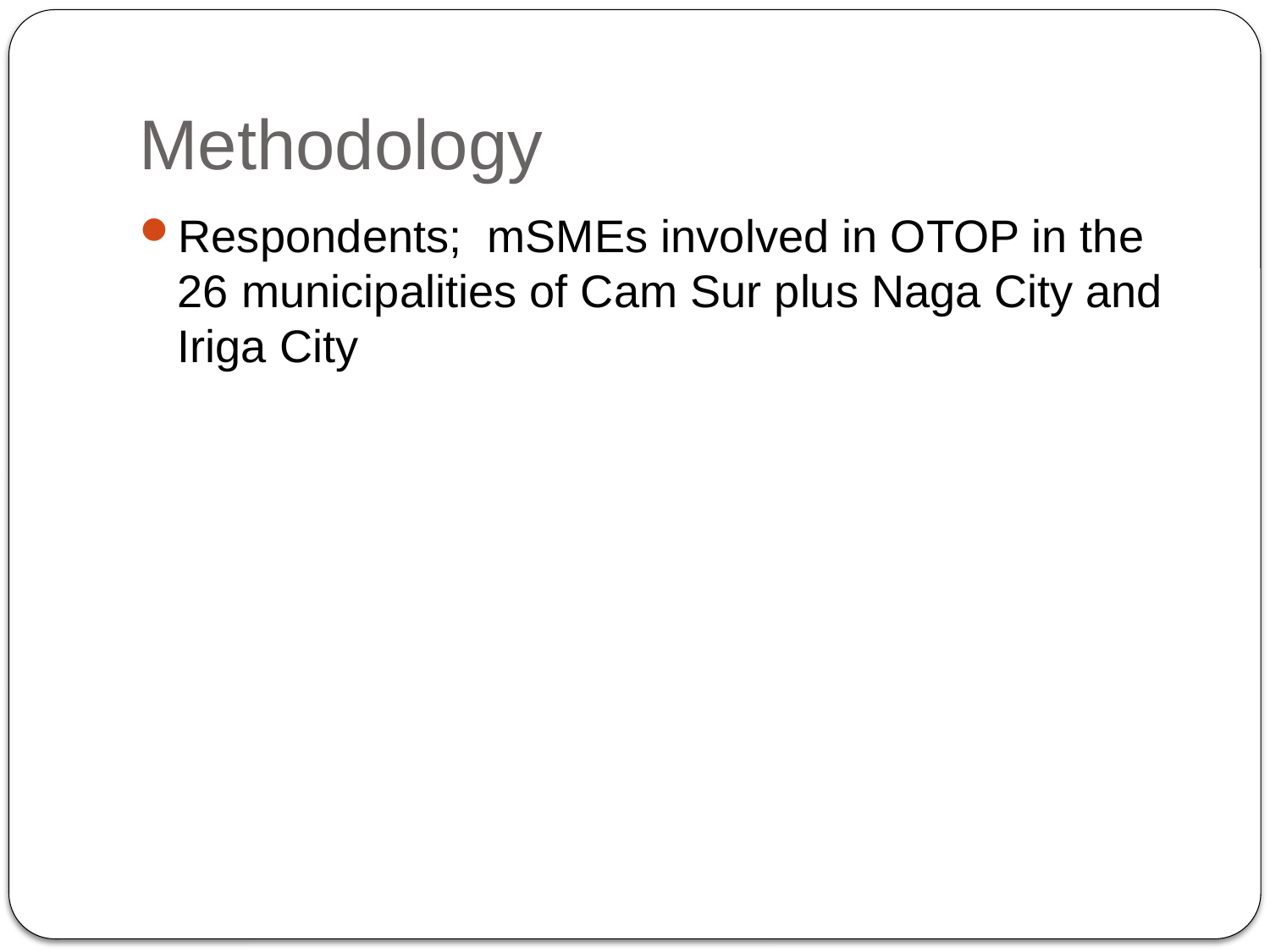

# Methodology
Respondents;  mSMEs involved in OTOP in the 26 municipalities of Cam Sur plus Naga City and Iriga City